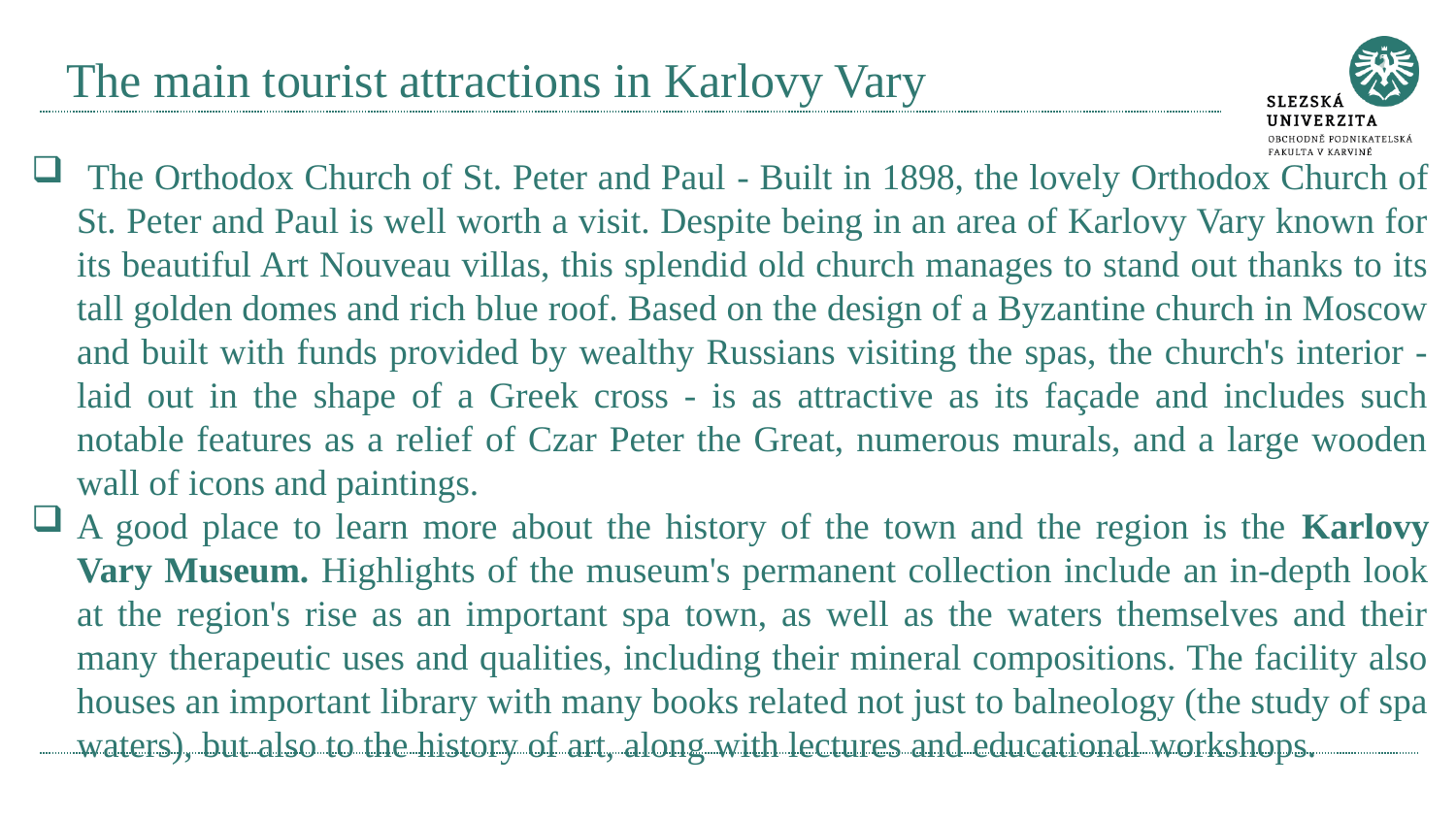

# The main tourist attractions in Karlovy Vary
 The Orthodox Church of St. Peter and Paul - Built in 1898, the lovely Orthodox Church of St. Peter and Paul is well worth a visit. Despite being in an area of Karlovy Vary known for its beautiful Art Nouveau villas, this splendid old church manages to stand out thanks to its tall golden domes and rich blue roof. Based on the design of a Byzantine church in Moscow and built with funds provided by wealthy Russians visiting the spas, the church's interior - laid out in the shape of a Greek cross - is as attractive as its façade and includes such notable features as a relief of Czar Peter the Great, numerous murals, and a large wooden wall of icons and paintings.
A good place to learn more about the history of the town and the region is the Karlovy Vary Museum. Highlights of the museum's permanent collection include an in-depth look at the region's rise as an important spa town, as well as the waters themselves and their many therapeutic uses and qualities, including their mineral compositions. The facility also houses an important library with many books related not just to balneology (the study of spa waters), but also to the history of art, along with lectures and educational workshops.